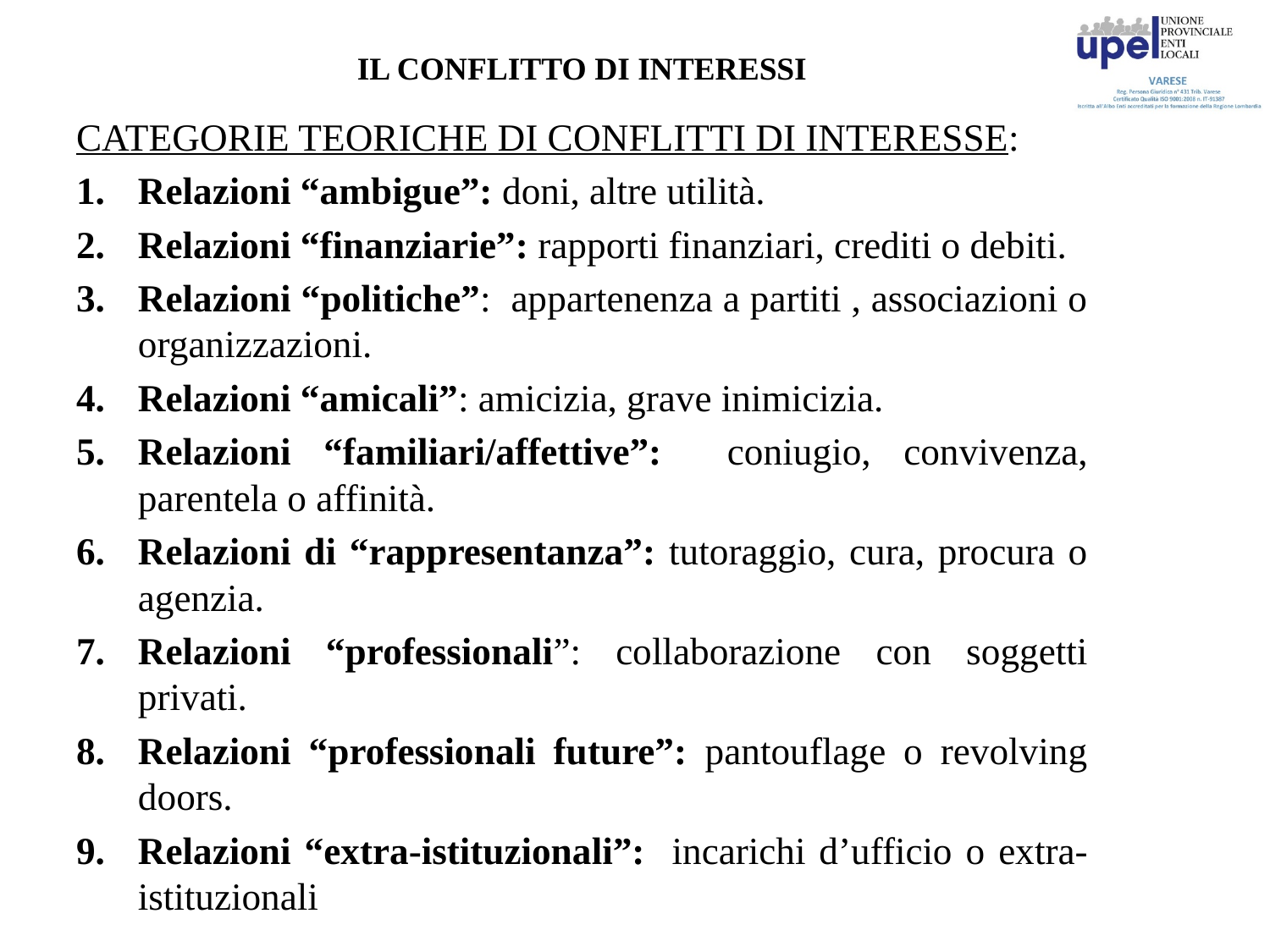

# IL CONFLITTO DI INTERESSI
CATEGORIE TEORICHE DI CONFLITTI DI INTERESSE:
Relazioni “ambigue”: doni, altre utilità.
Relazioni “finanziarie”: rapporti finanziari, crediti o debiti.
Relazioni “politiche”:  appartenenza a partiti , associazioni o organizzazioni.
Relazioni “amicali”: amicizia, grave inimicizia.
Relazioni “familiari/affettive”:  coniugio, convivenza, parentela o affinità.
Relazioni di “rappresentanza”: tutoraggio, cura, procura o agenzia.
Relazioni “professionali”: collaborazione con soggetti privati.
Relazioni “professionali future”: pantouflage o revolving doors.
Relazioni “extra-istituzionali”:  incarichi d’ufficio o extra-istituzionali